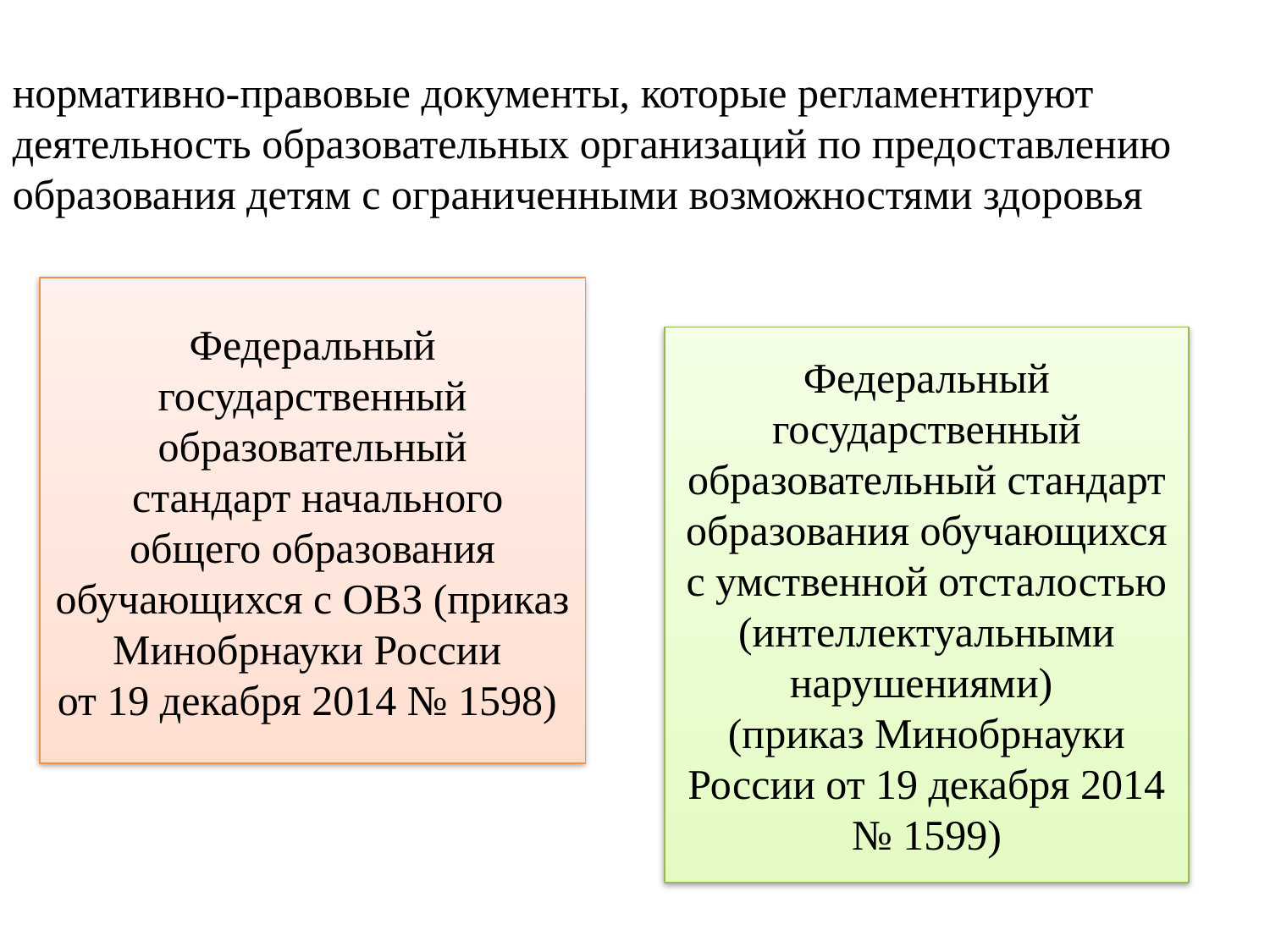

нормативно-правовые документы, которые регламентируют деятельность образовательных организаций по предоставлению образования детям с ограниченными возможностями здоровья
Федеральный государственный образовательный
 стандарт начального общего образования обучающихся с ОВЗ (приказ Минобрнауки России
от 19 декабря 2014 № 1598)
Федеральный государственный образовательный стандарт образования обучающихся с умственной отсталостью (интеллектуальными нарушениями)
(приказ Минобрнауки России от 19 декабря 2014 № 1599)